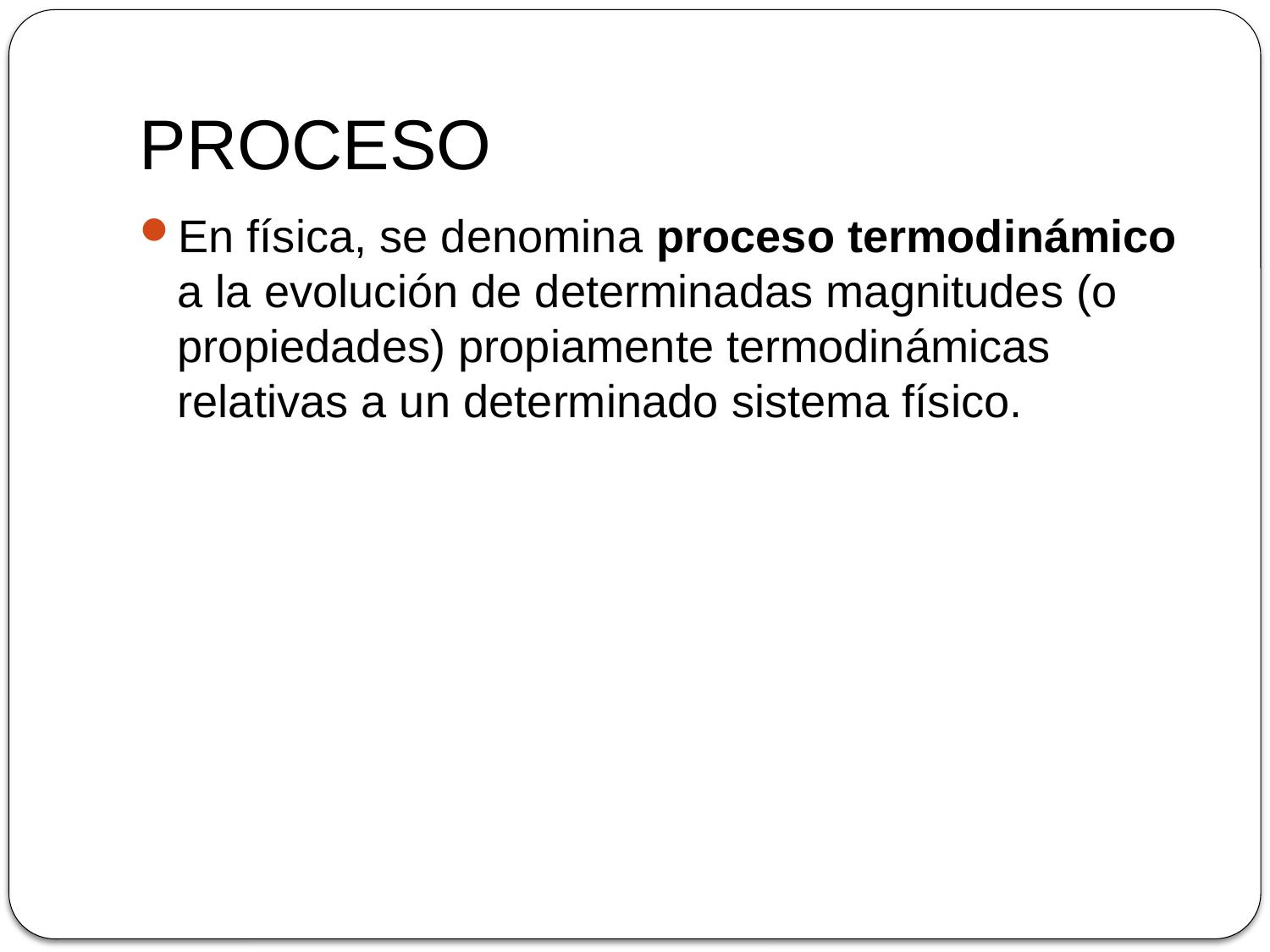

# PROCESO
En física, se denomina proceso termodinámico a la evolución de determinadas magnitudes (o propiedades) propiamente termodinámicas relativas a un determinado sistema físico.